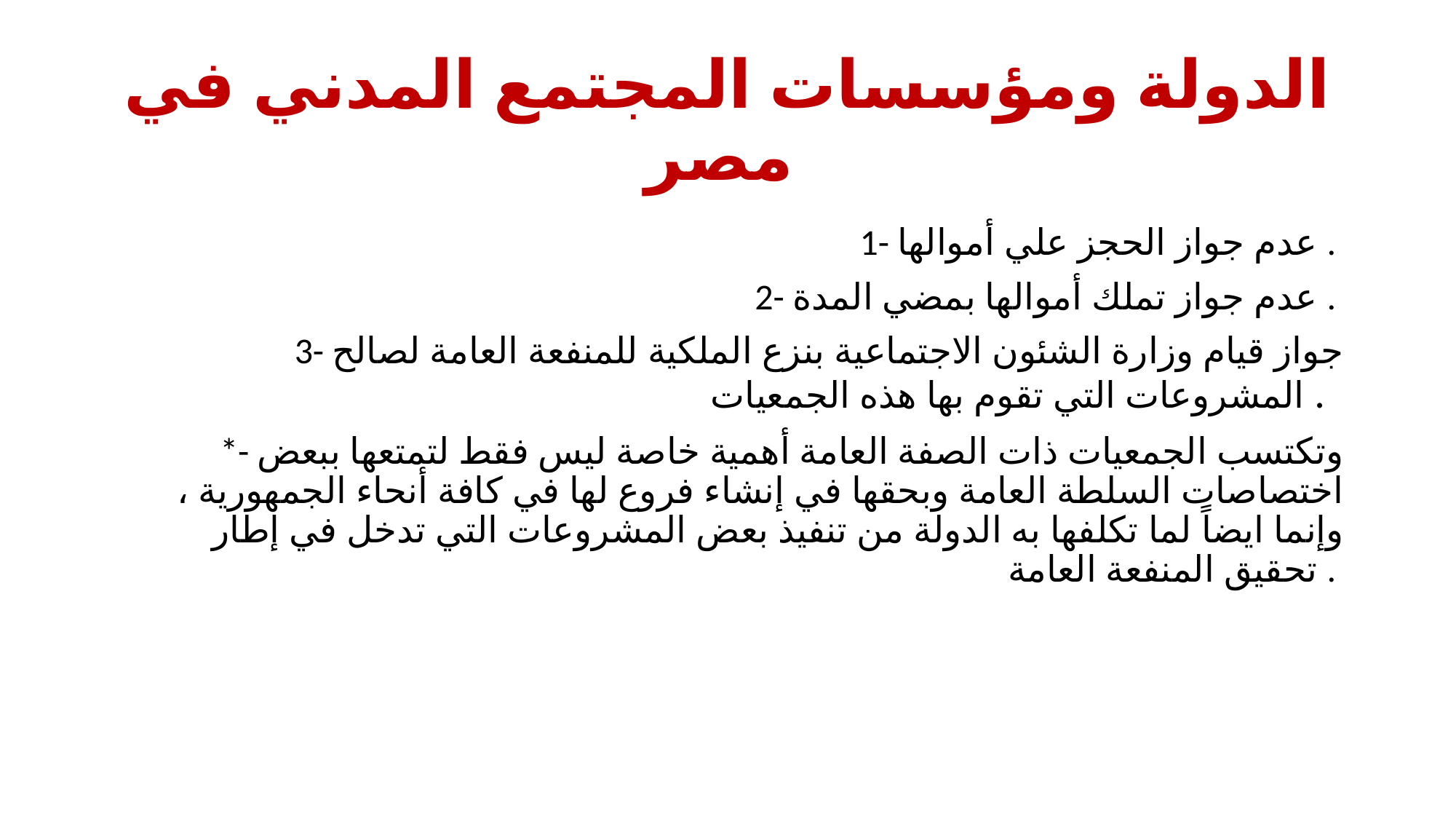

# الدولة ومؤسسات المجتمع المدني في مصر
1- عدم جواز الحجز علي أموالها .
2- عدم جواز تملك أموالها بمضي المدة .
3- جواز قيام وزارة الشئون الاجتماعية بنزع الملكية للمنفعة العامة لصالح المشروعات التي تقوم بها هذه الجمعيات .
*- وتكتسب الجمعيات ذات الصفة العامة أهمية خاصة ليس فقط لتمتعها ببعض اختصاصات السلطة العامة وبحقها في إنشاء فروع لها في كافة أنحاء الجمهورية ، وإنما ايضاً لما تكلفها به الدولة من تنفيذ بعض المشروعات التي تدخل في إطار تحقيق المنفعة العامة .